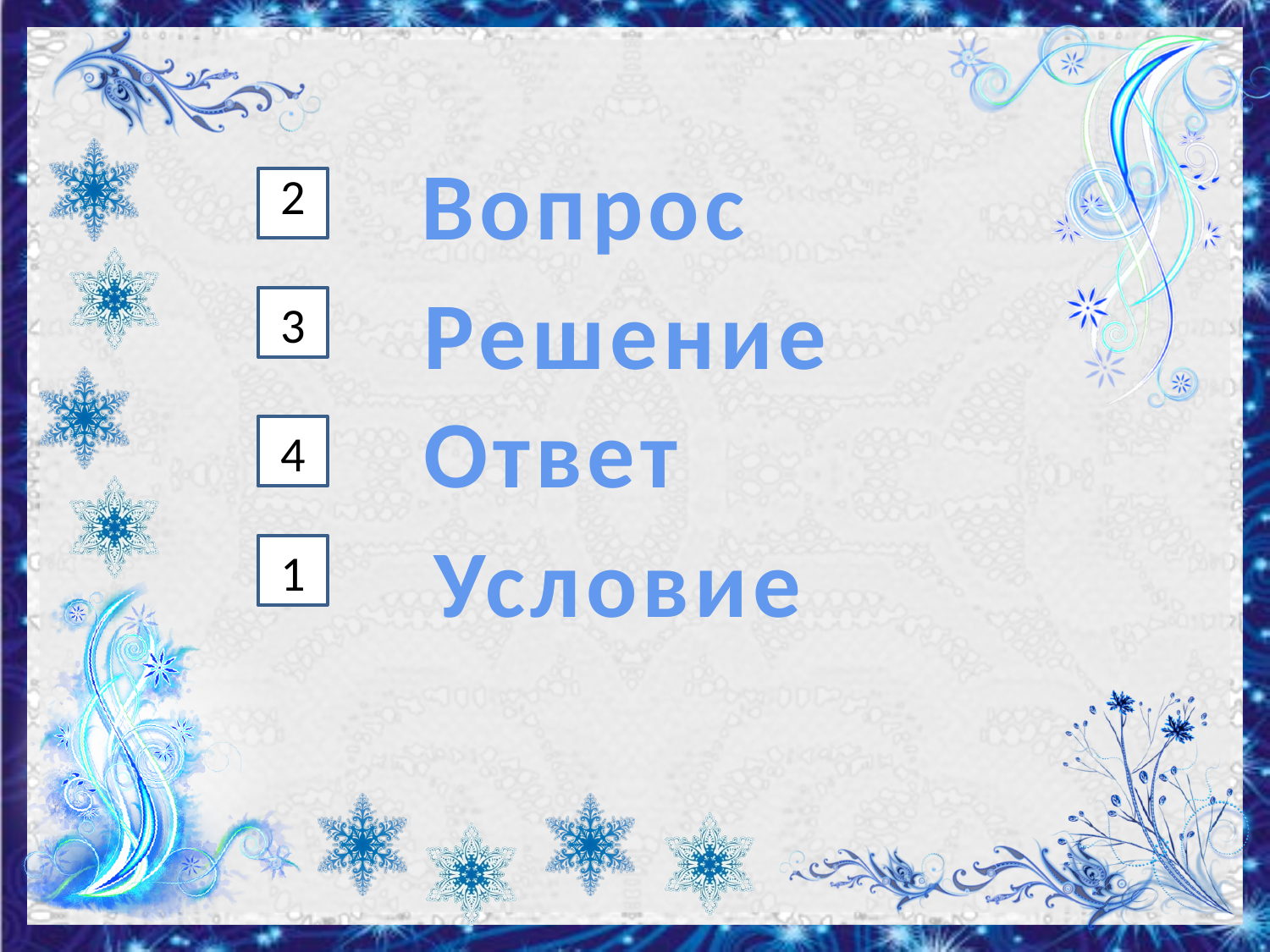

Вопрос
2

Решение

3
Ответ

4
Условие

1